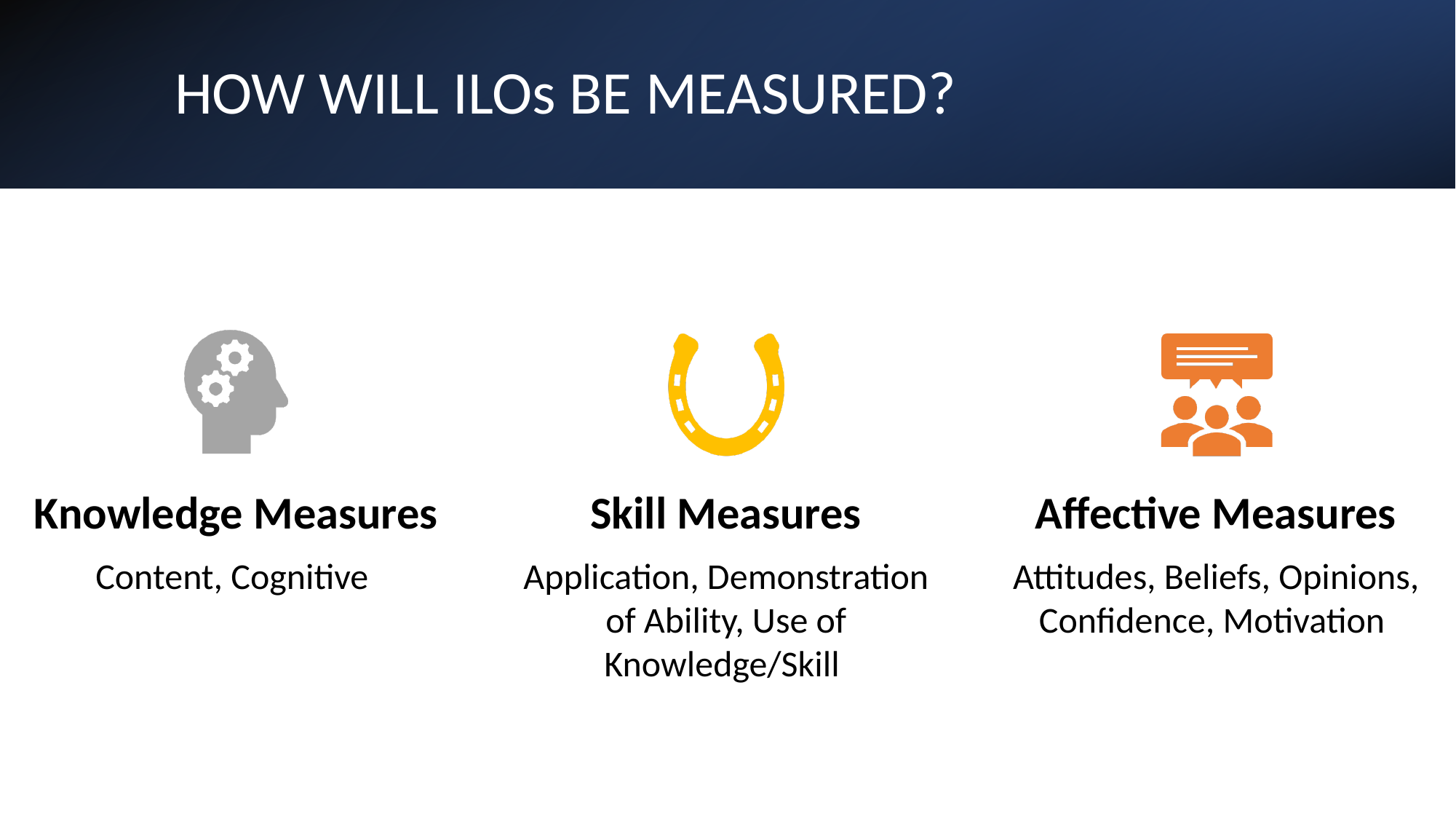

# HOW WILL ILOs BE MEASURED?
Knowledge Measures
Content, Cognitive
Skill Measures
Application, Demonstration of Ability, Use of Knowledge/Skill
Affective Measures
Attitudes, Beliefs, Opinions, Confidence, Motivation